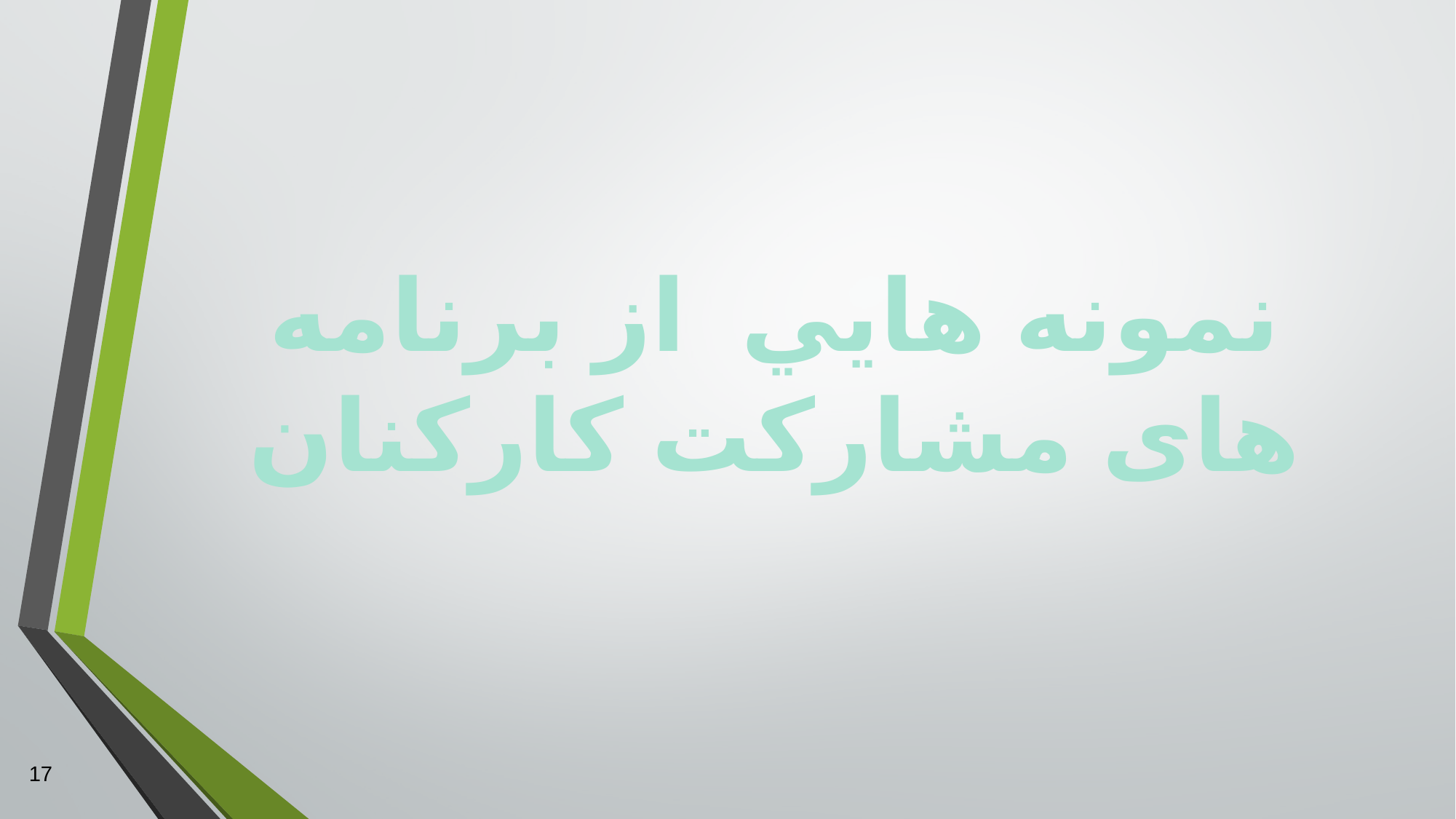

نمونه هايي  از برنامه های مشارکت کارکنان

17